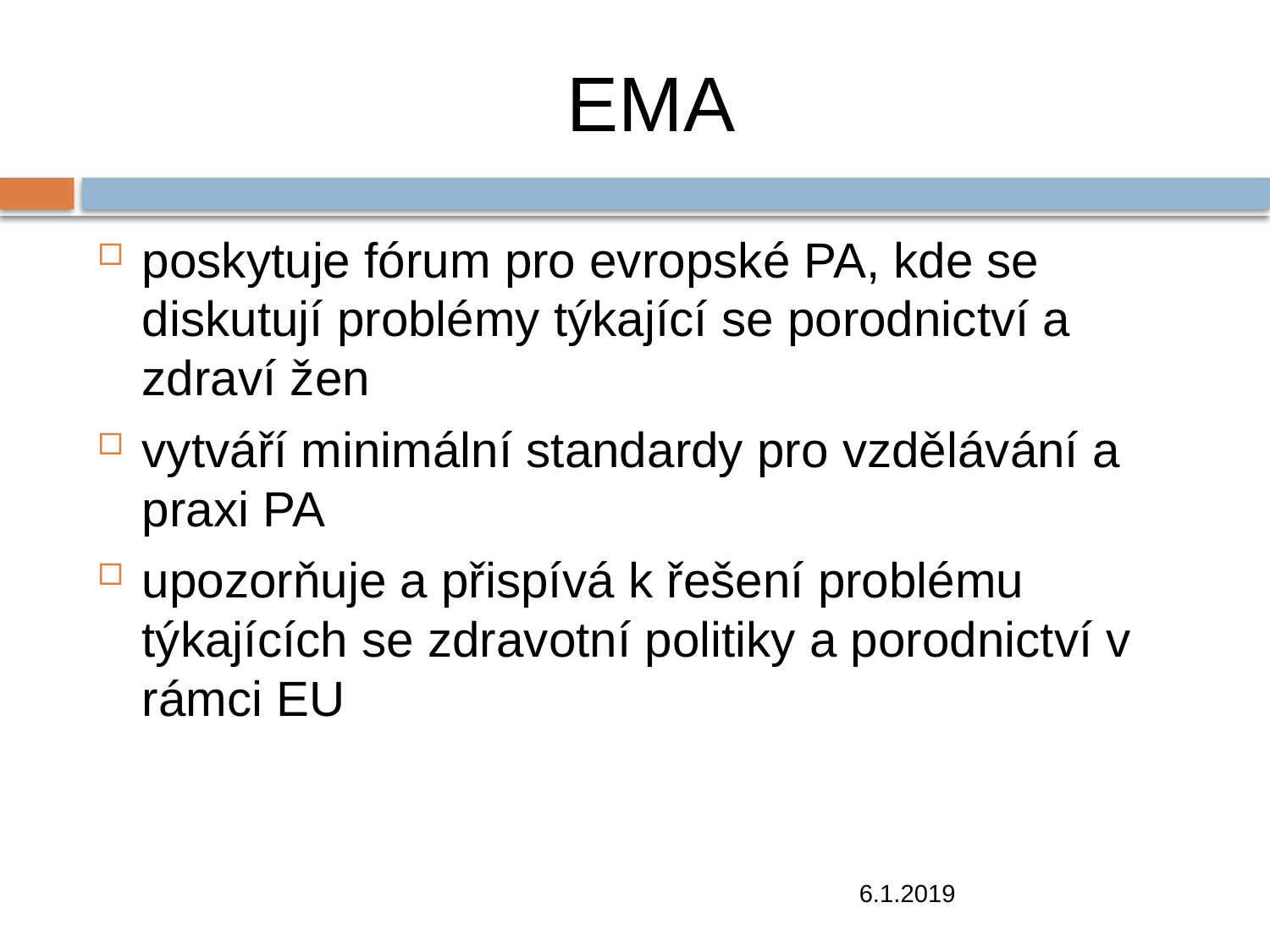

# EMA
poskytuje fórum pro evropské PA, kde se diskutují problémy týkající se porodnictví a zdraví žen
vytváří minimální standardy pro vzdělávání a praxi PA
upozorňuje a přispívá k řešení problému týkajících se zdravotní politiky a porodnictví v rámci EU
6.1.2019